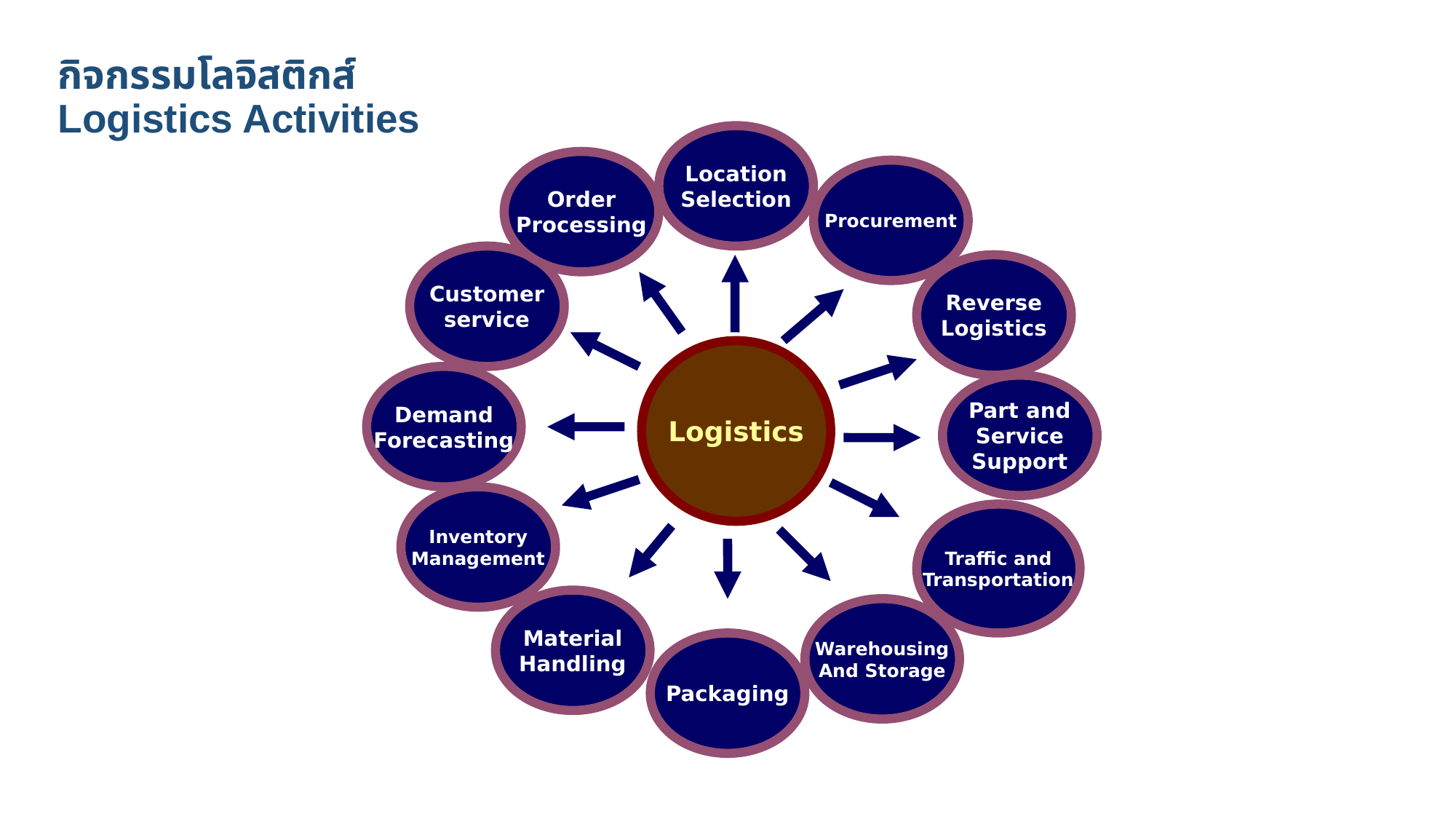

# กิจกรรมโลจิสติกส์ Logistics Activities
Location
Selection
Order
Processing
Procurement
Customer
service

Reverse
Logistics

Logistics

Demand
Forecasting
Part and
Service
Support

Inventory
Management
Traffic and
Transportation

Material
Handling
Warehousing
And Storage
Packaging